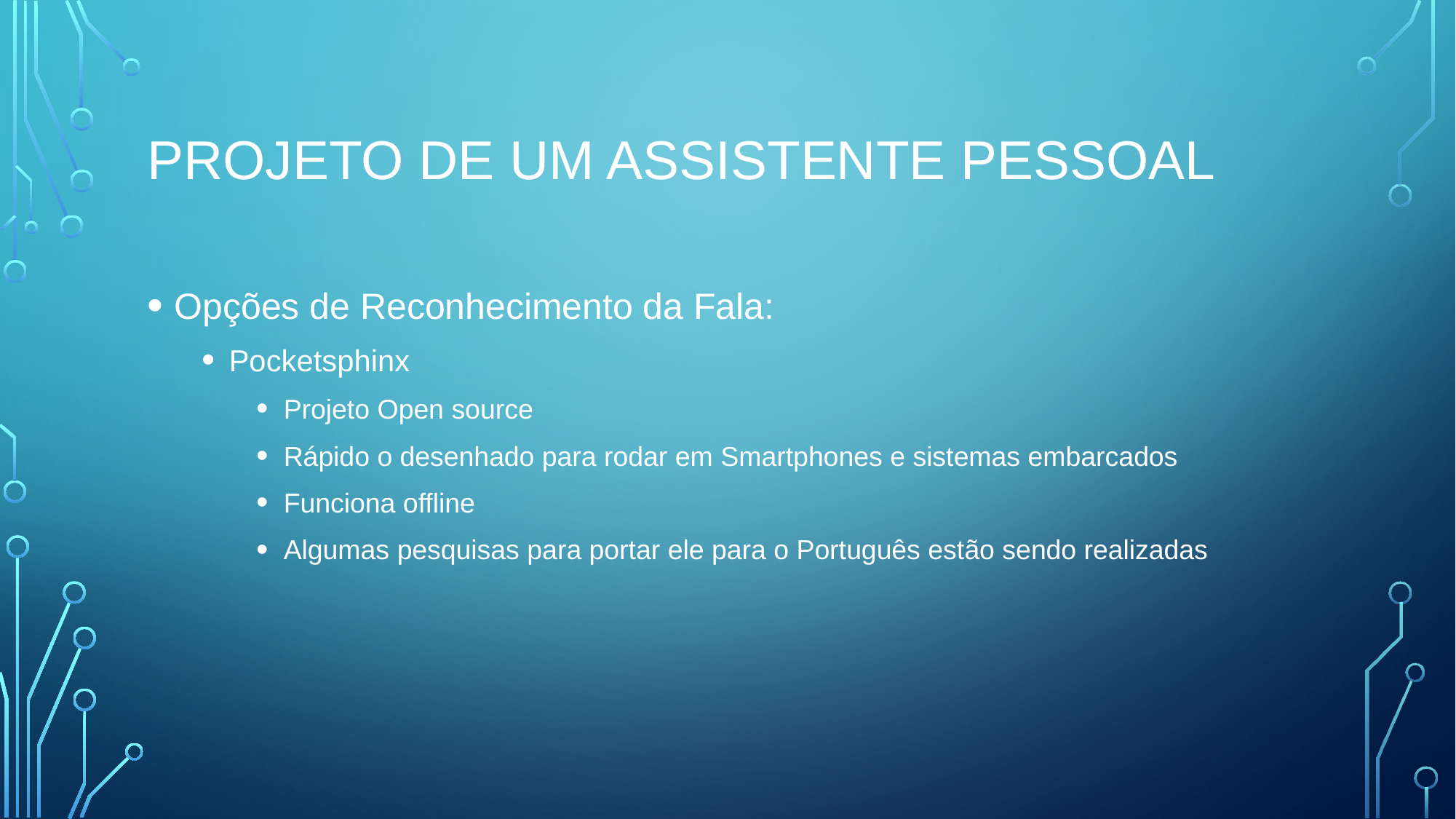

# Projeto de um assistente pessoal
Opções de Reconhecimento da Fala:
Pocketsphinx
Projeto Open source
Rápido o desenhado para rodar em Smartphones e sistemas embarcados
Funciona offline
Algumas pesquisas para portar ele para o Português estão sendo realizadas